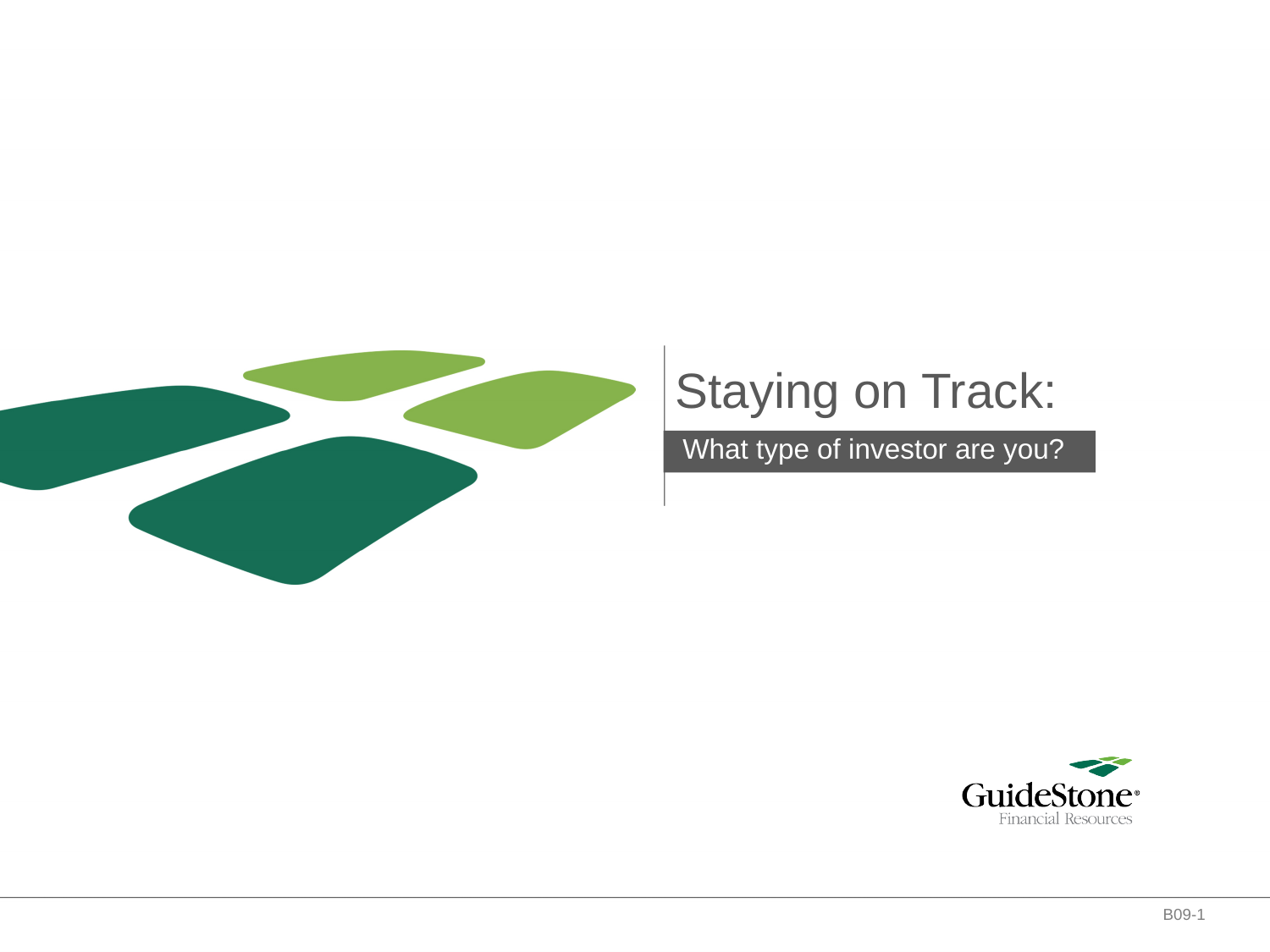

# Staying on Track:
What type of investor are you?
B09-1